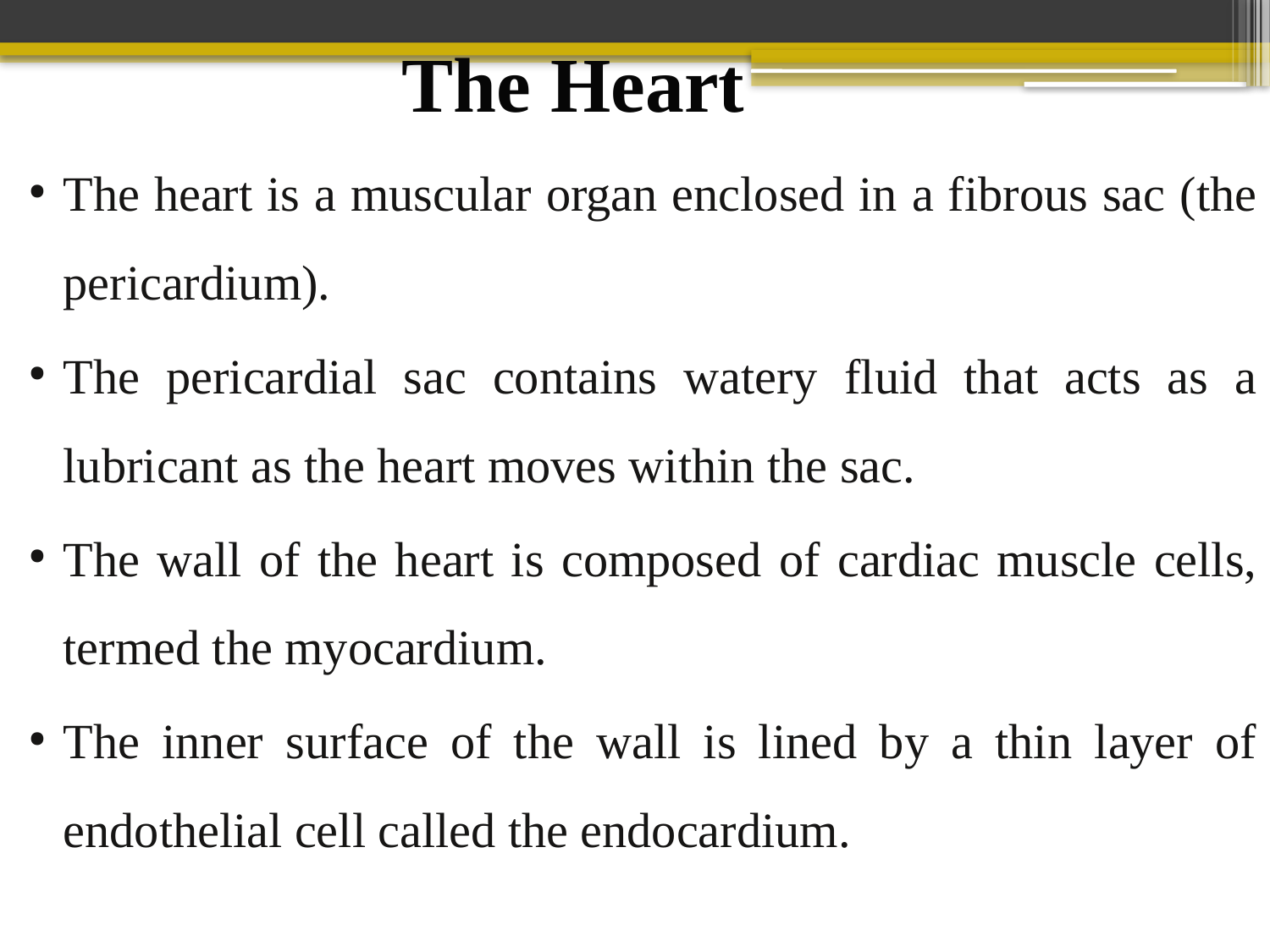

# The Heart
The heart is a muscular organ enclosed in a fibrous sac (the pericardium).
The pericardial sac contains watery fluid that acts as a lubricant as the heart moves within the sac.
The wall of the heart is composed of cardiac muscle cells, termed the myocardium.
The inner surface of the wall is lined by a thin layer of endothelial cell called the endocardium.